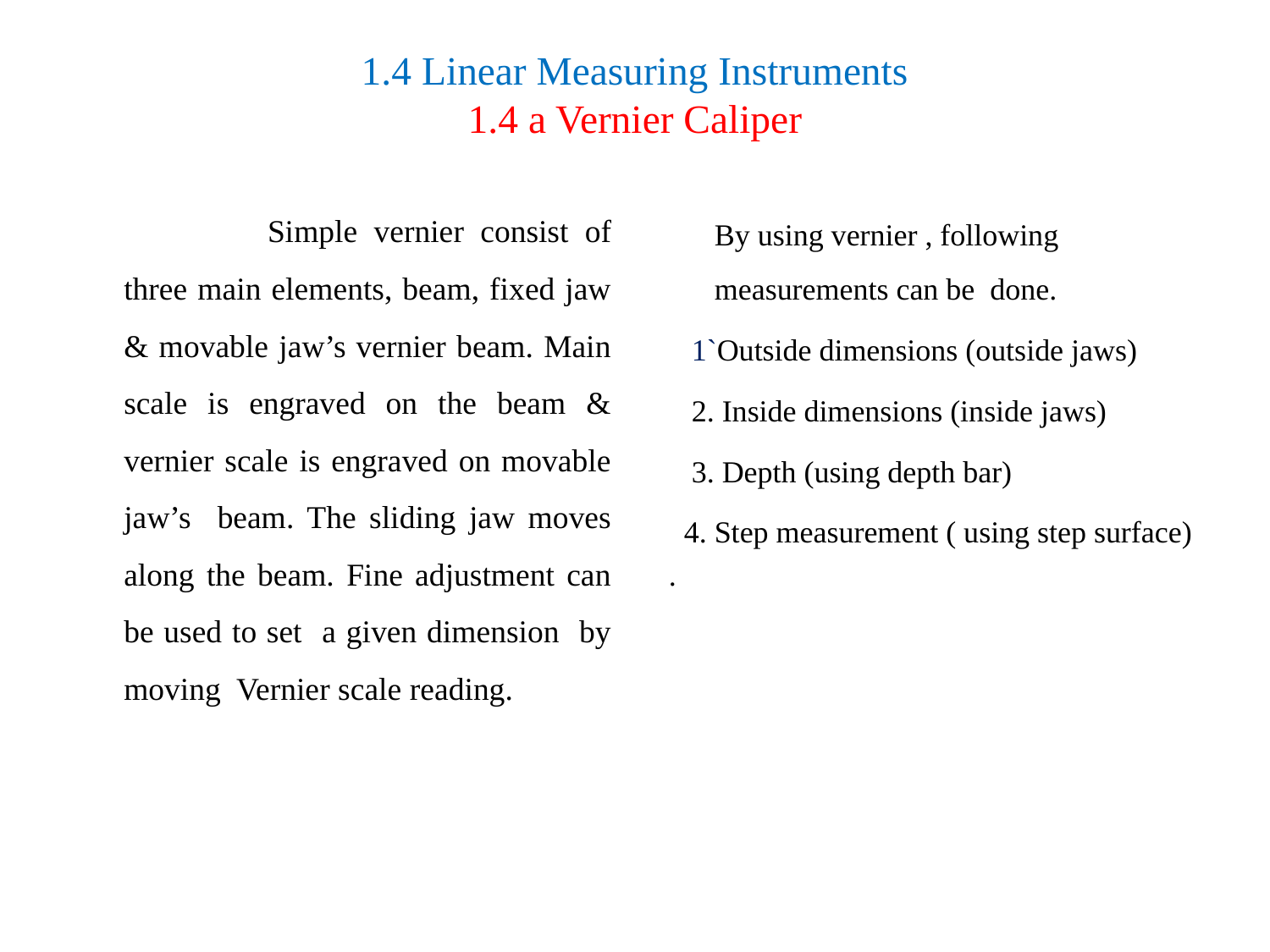

# 1.4 Linear Measuring Instruments 1.4 a Vernier Caliper
  		Simple vernier consist of three main elements, beam, fixed jaw & movable jaw’s vernier beam. Main scale is engraved on the beam & vernier scale is engraved on movable jaw’s  beam. The sliding jaw moves along the beam. Fine adjustment can be used to set  a given dimension  by moving  Vernier scale reading.

		By using vernier , following measurements can be  done.
   1`Outside dimensions (outside jaws)
   2. Inside dimensions (inside jaws)
   3. Depth (using depth bar)
  4. Step measurement ( using step surface)
.